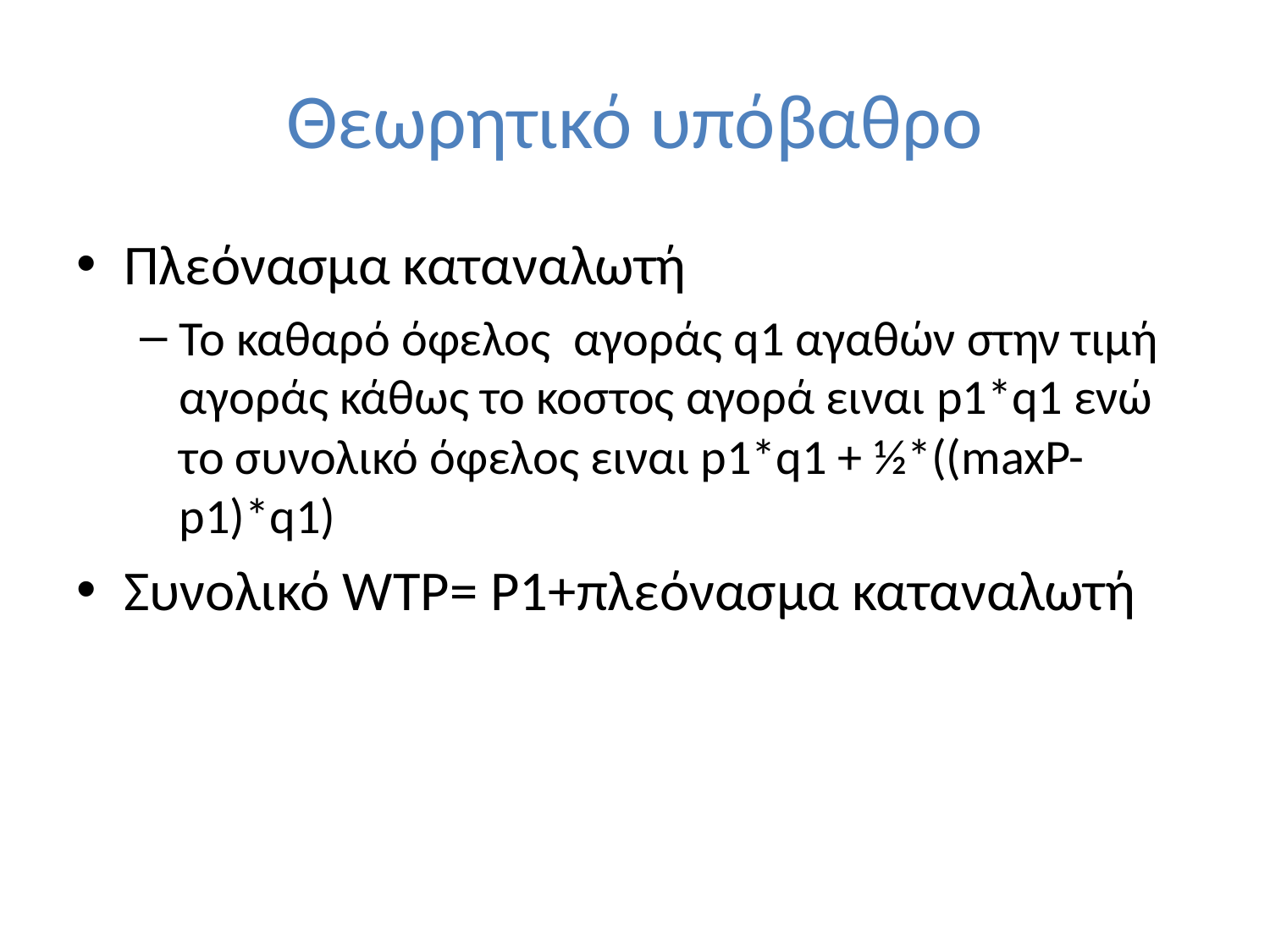

# Θεωρητικό υπόβαθρο
Πλεόνασμα καταναλωτή
Το καθαρό όφελος  αγοράς q1 αγαθών στην τιμή αγοράς κάθως το κοστος αγορά ειναι p1*q1 ενώ το συνολικό όφελος ειναι p1*q1 + ½*((maxP-p1)*q1)
Συνολικό WTP= P1+πλεόνασμα καταναλωτή